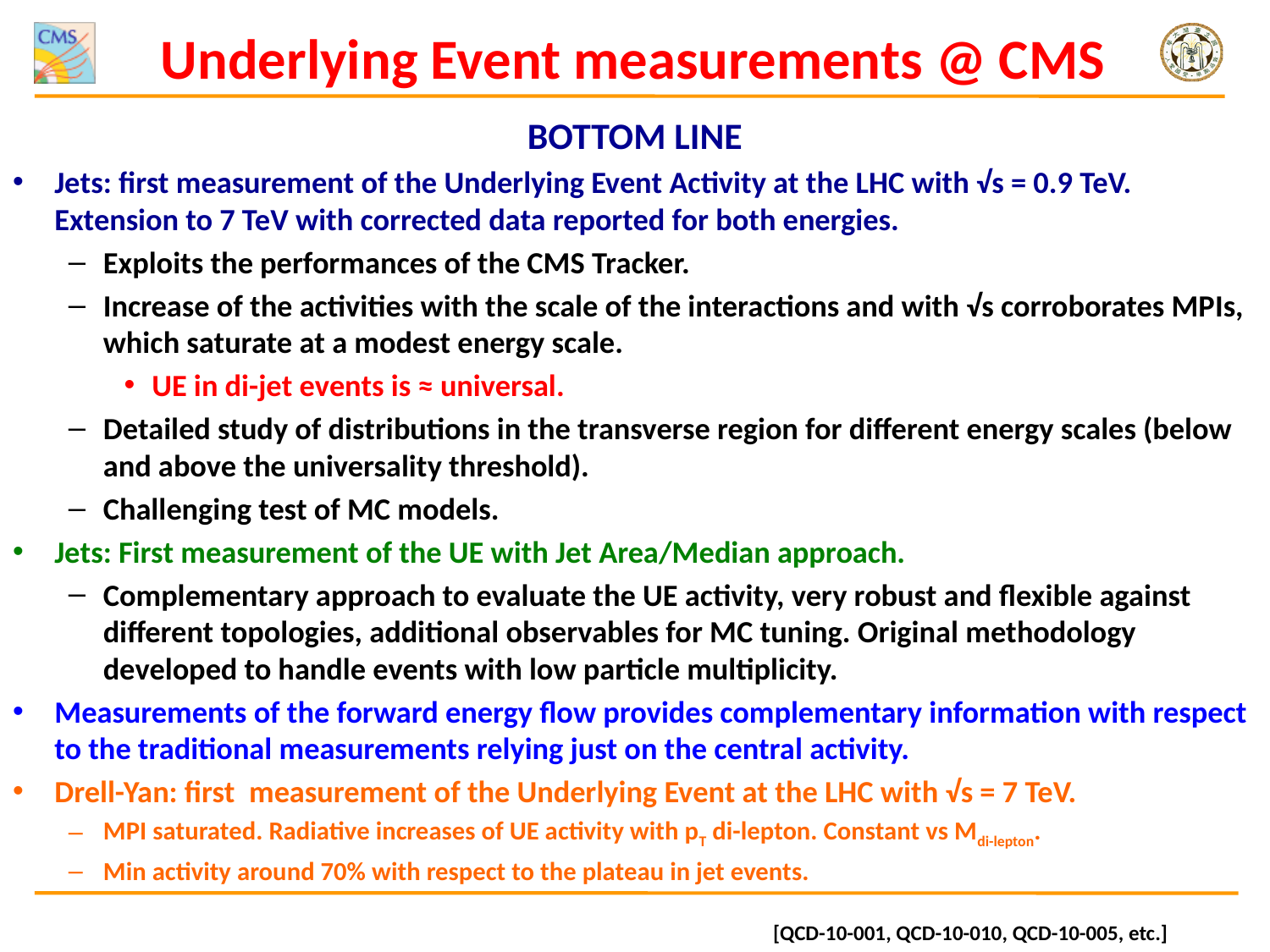

Underlying Event measurements @ CMS
BOTTOM LINE
Jets: first measurement of the Underlying Event Activity at the LHC with √s = 0.9 TeV. Extension to 7 TeV with corrected data reported for both energies.
Exploits the performances of the CMS Tracker.
Increase of the activities with the scale of the interactions and with √s corroborates MPIs, which saturate at a modest energy scale.
UE in di-jet events is ≈ universal.
Detailed study of distributions in the transverse region for different energy scales (below and above the universality threshold).
Challenging test of MC models.
Jets: First measurement of the UE with Jet Area/Median approach.
Complementary approach to evaluate the UE activity, very robust and flexible against different topologies, additional observables for MC tuning. Original methodology developed to handle events with low particle multiplicity.
Measurements of the forward energy flow provides complementary information with respect to the traditional measurements relying just on the central activity.
Drell-Yan: first  measurement of the Underlying Event at the LHC with √s = 7 TeV.
MPI saturated. Radiative increases of UE activity with pT di-lepton. Constant vs Mdi-lepton.
Min activity around 70% with respect to the plateau in jet events.

[QCD-10-001, QCD-10-010, QCD-10-005, etc.]